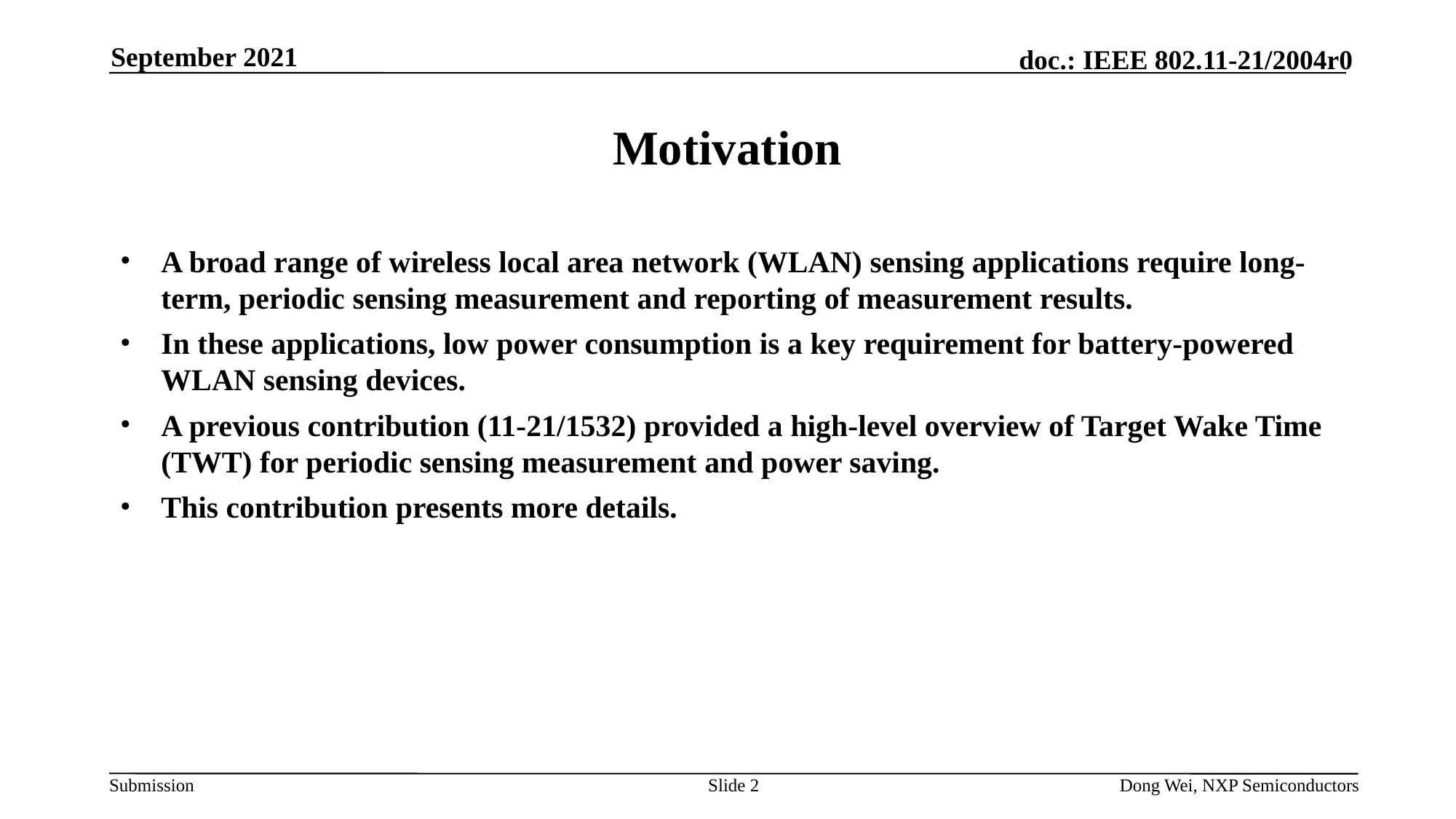

September 2021
# Motivation
A broad range of wireless local area network (WLAN) sensing applications require long-term, periodic sensing measurement and reporting of measurement results.
In these applications, low power consumption is a key requirement for battery-powered WLAN sensing devices.
A previous contribution (11-21/1532) provided a high-level overview of Target Wake Time (TWT) for periodic sensing measurement and power saving.
This contribution presents more details.
Slide 2
Dong Wei, NXP Semiconductors